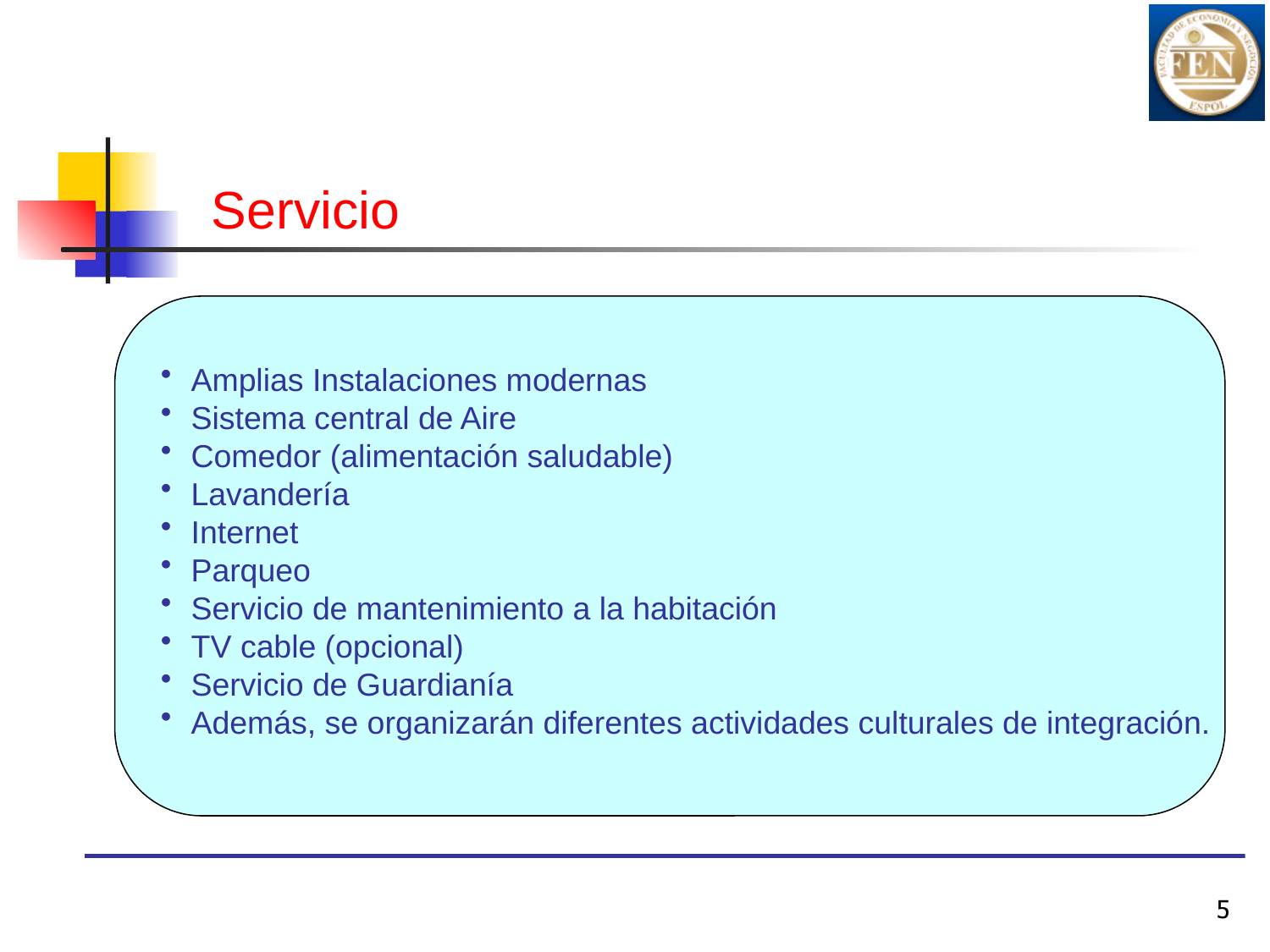

# Servicio

Amplias Instalaciones modernas
Sistema central de Aire
Comedor (alimentación saludable)
Lavandería
Internet
Parqueo
Servicio de mantenimiento a la habitación
TV cable (opcional)
Servicio de Guardianía
Además, se organizarán diferentes actividades culturales de integración.
5